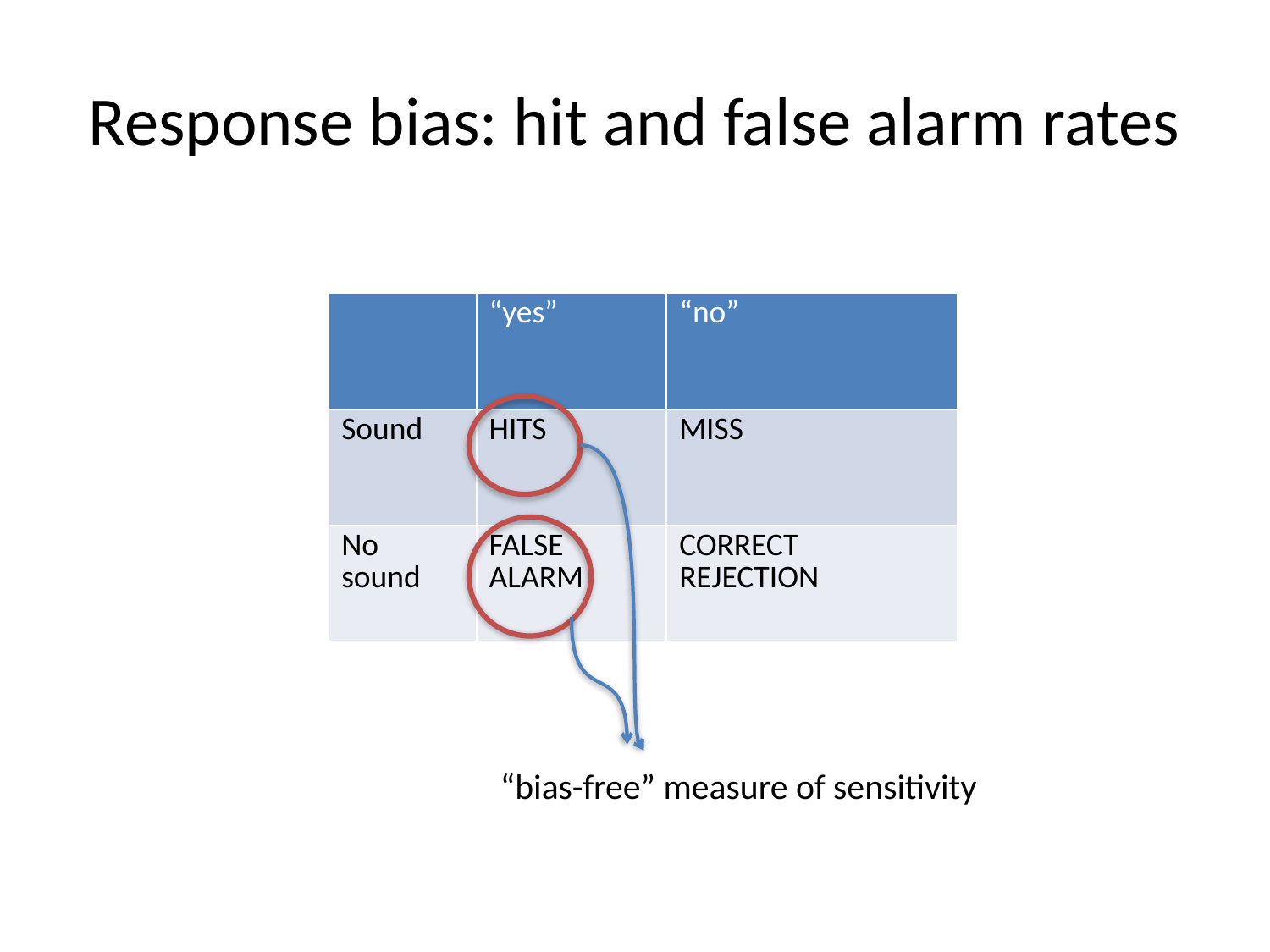

# Response bias: hit and false alarm rates
|  | “yes” | “no” |
| --- | --- | --- |
| Sound | HITS | MISS |
| No sound | FALSE ALARM | CORRECT REJECTION |

“bias-free” measure of sensitivity